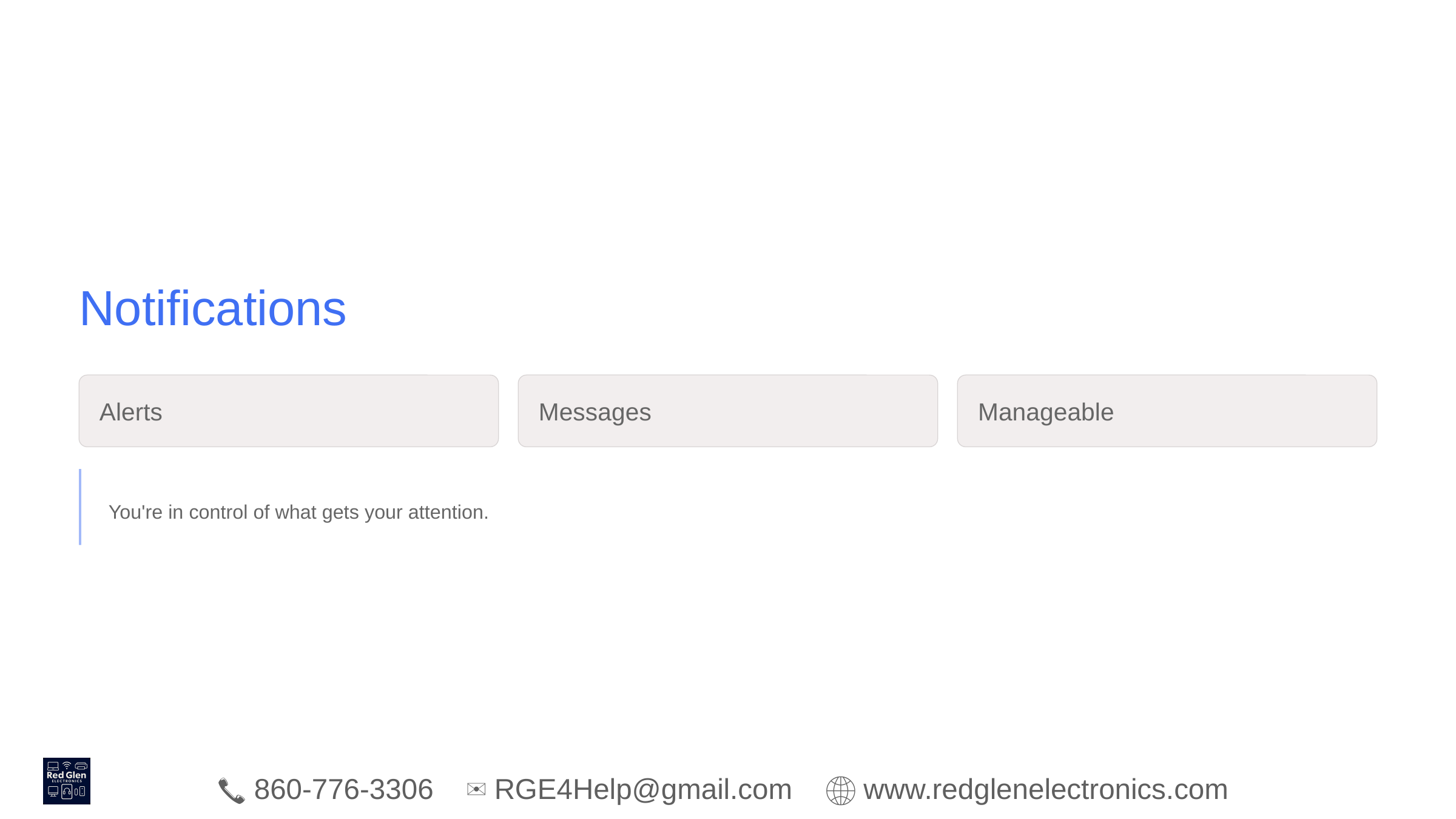

Notifications

Alerts
Messages
Manageable

You're in control of what gets your attention.